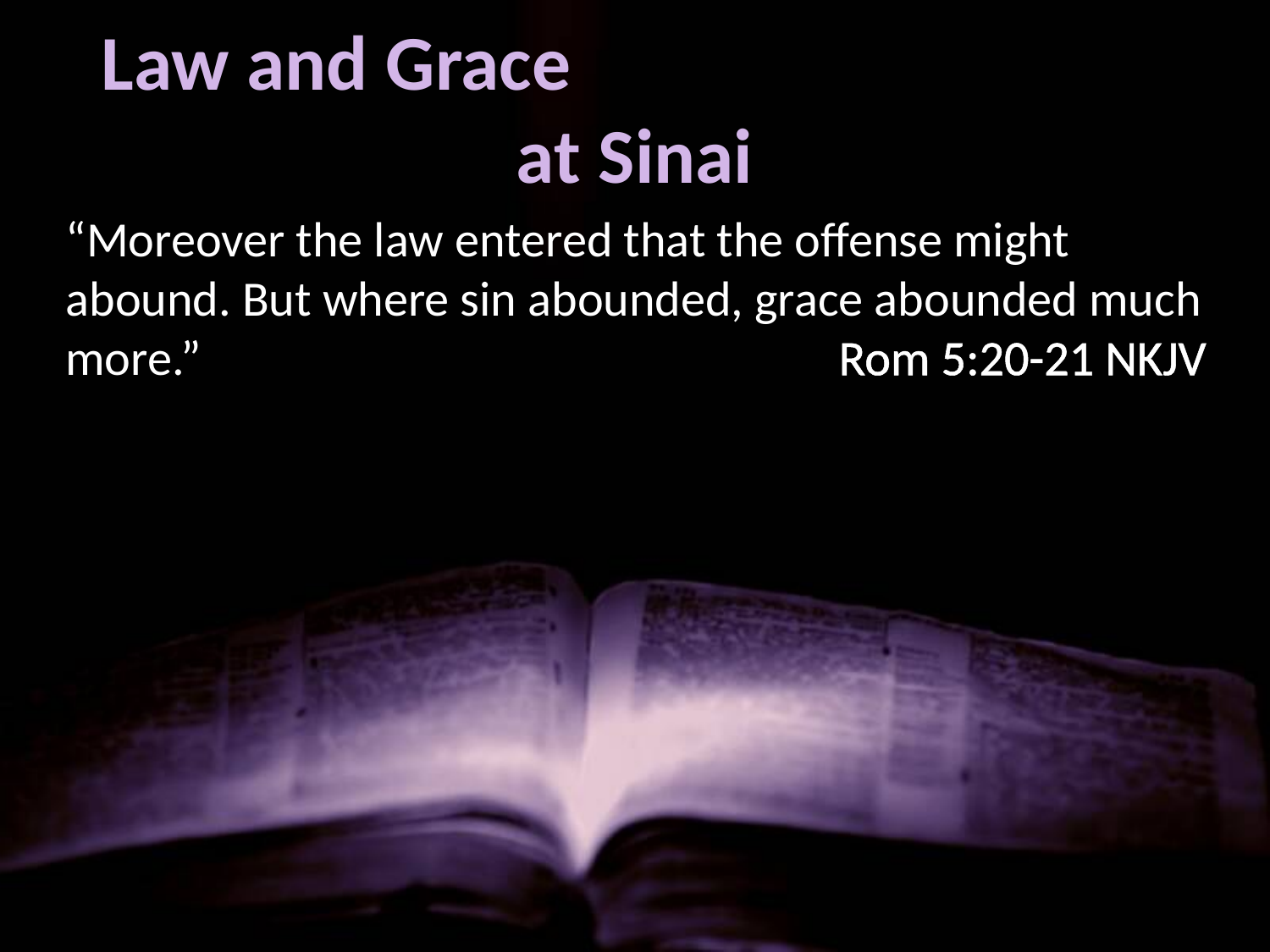

# Law and Grace                                   at Sinai
“Moreover the law entered that the offense might abound. But where sin abounded, grace abounded much more.” 					 Rom 5:20-21 NKJV